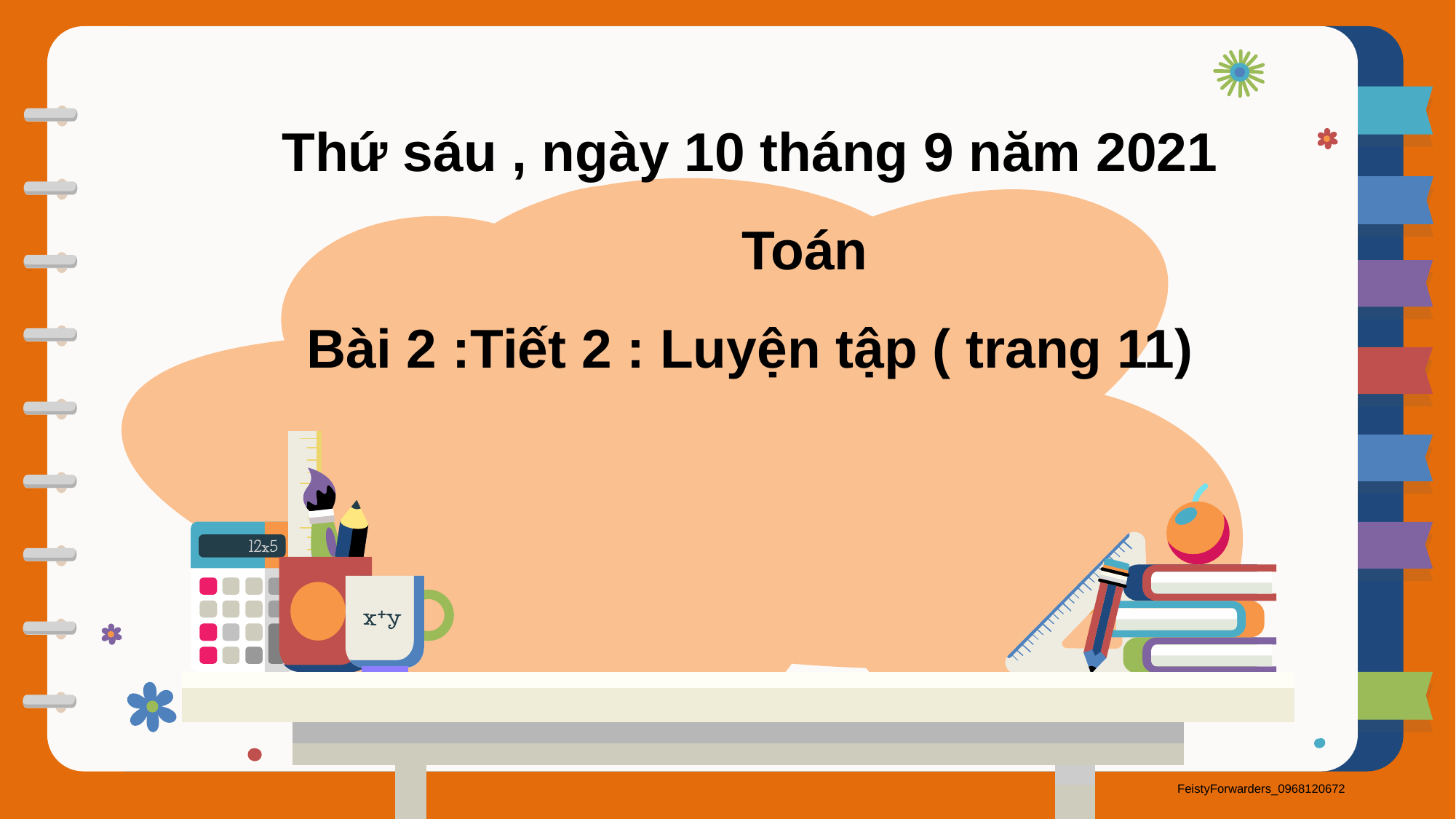

Thứ sáu , ngày 10 tháng 9 năm 2021
	Toán
Bài 2 :Tiết 2 : Luyện tập ( trang 11)